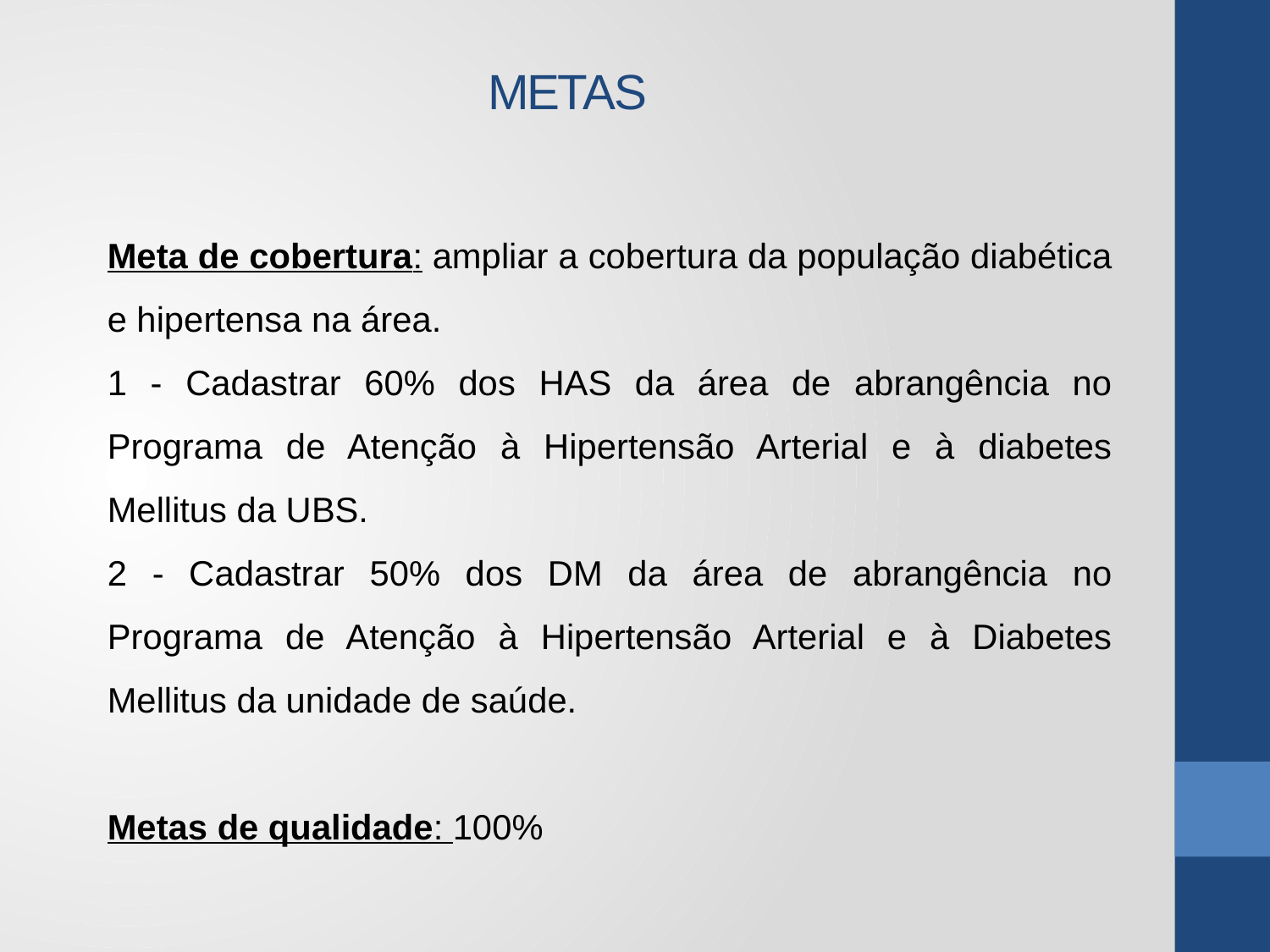

# METAS
Meta de cobertura: ampliar a cobertura da população diabética e hipertensa na área.
1 - Cadastrar 60% dos HAS da área de abrangência no Programa de Atenção à Hipertensão Arterial e à diabetes Mellitus da UBS.
2 - Cadastrar 50% dos DM da área de abrangência no Programa de Atenção à Hipertensão Arterial e à Diabetes Mellitus da unidade de saúde.

Metas de qualidade: 100%